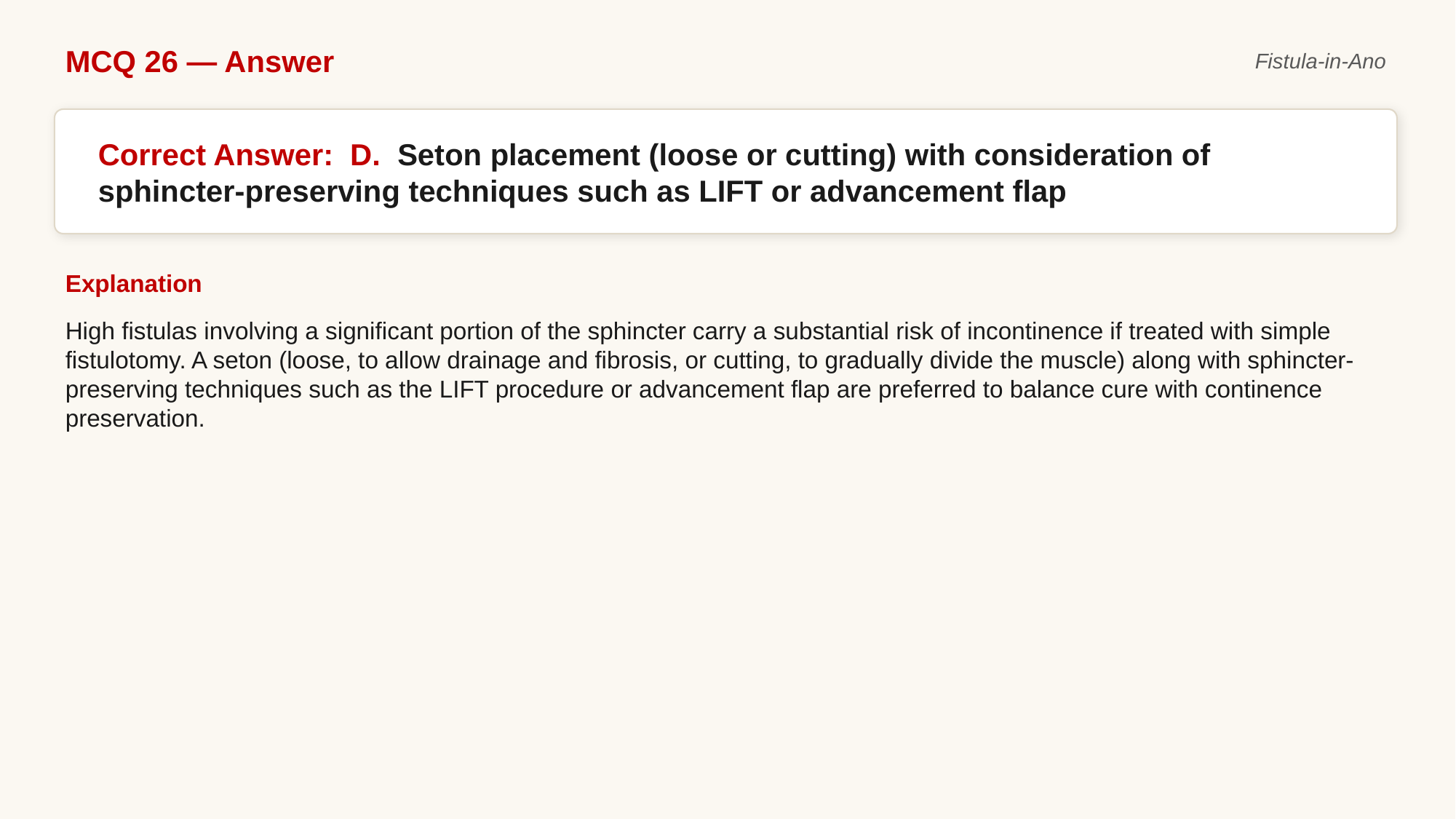

MCQ 26 — Answer
Fistula-in-Ano

Correct Answer:  D.  Seton placement (loose or cutting) with consideration of sphincter-preserving techniques such as LIFT or advancement flap
Explanation
High fistulas involving a significant portion of the sphincter carry a substantial risk of incontinence if treated with simple fistulotomy. A seton (loose, to allow drainage and fibrosis, or cutting, to gradually divide the muscle) along with sphincter-preserving techniques such as the LIFT procedure or advancement flap are preferred to balance cure with continence preservation.